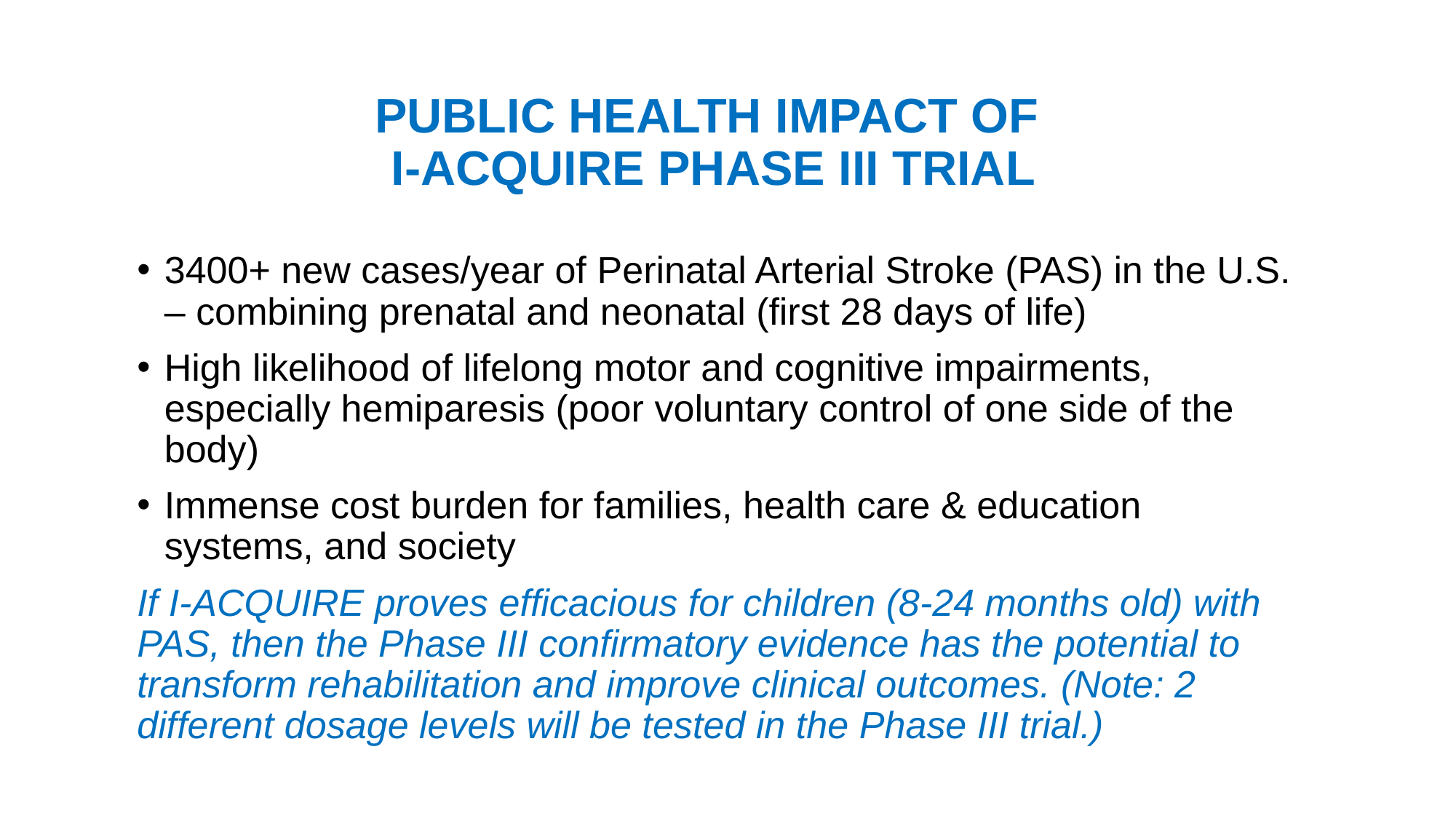

# Public Health Impact of I-ACQUIRE Phase III Trial
3400+ new cases/year of Perinatal Arterial Stroke (PAS) in the U.S. – combining prenatal and neonatal (first 28 days of life)
High likelihood of lifelong motor and cognitive impairments, especially hemiparesis (poor voluntary control of one side of the body)
Immense cost burden for families, health care & education systems, and society
If I-ACQUIRE proves efficacious for children (8-24 months old) with PAS, then the Phase III confirmatory evidence has the potential to transform rehabilitation and improve clinical outcomes. (Note: 2 different dosage levels will be tested in the Phase III trial.)